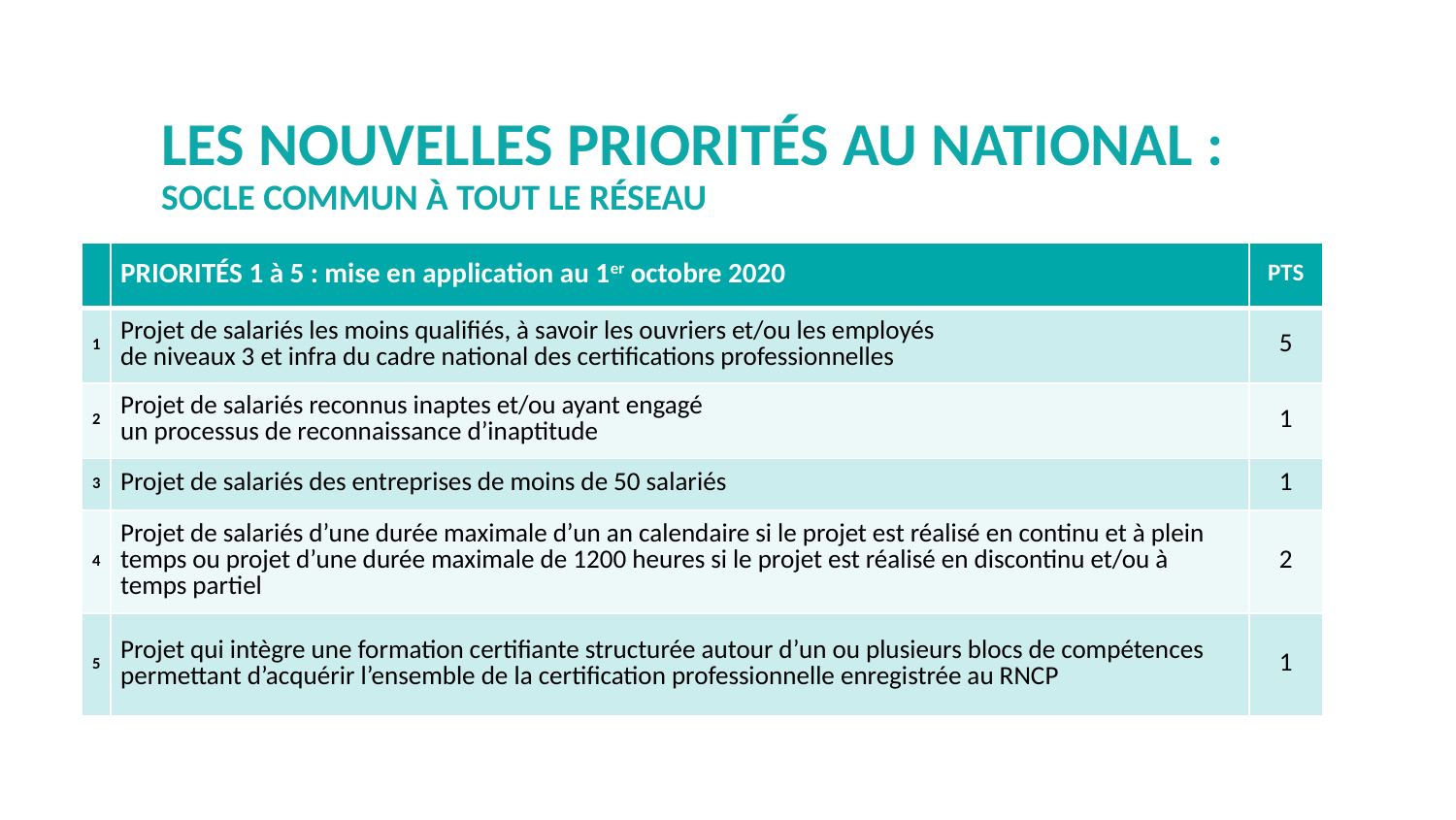

Les nouvelles priorités AU NATIONAL :
Socle commun À TOUT LE RÉSEAU
|  | PRIORITÉS 1 à 5 : mise en application au 1er octobre 2020 | PTS |
| --- | --- | --- |
| 1 | Projet de salariés les moins qualifiés, à savoir les ouvriers et/ou les employés de niveaux 3 et infra du cadre national des certifications professionnelles | 5 |
| 2 | Projet de salariés reconnus inaptes et/ou ayant engagé un processus de reconnaissance d’inaptitude | 1 |
| 3 | Projet de salariés des entreprises de moins de 50 salariés | 1 |
| 4 | Projet de salariés d’une durée maximale d’un an calendaire si le projet est réalisé en continu et à plein temps ou projet d’une durée maximale de 1200 heures si le projet est réalisé en discontinu et/ou à temps partiel | 2 |
| 5 | Projet qui intègre une formation certifiante structurée autour d’un ou plusieurs blocs de compétences permettant d’acquérir l’ensemble de la certification professionnelle enregistrée au RNCP | 1 |